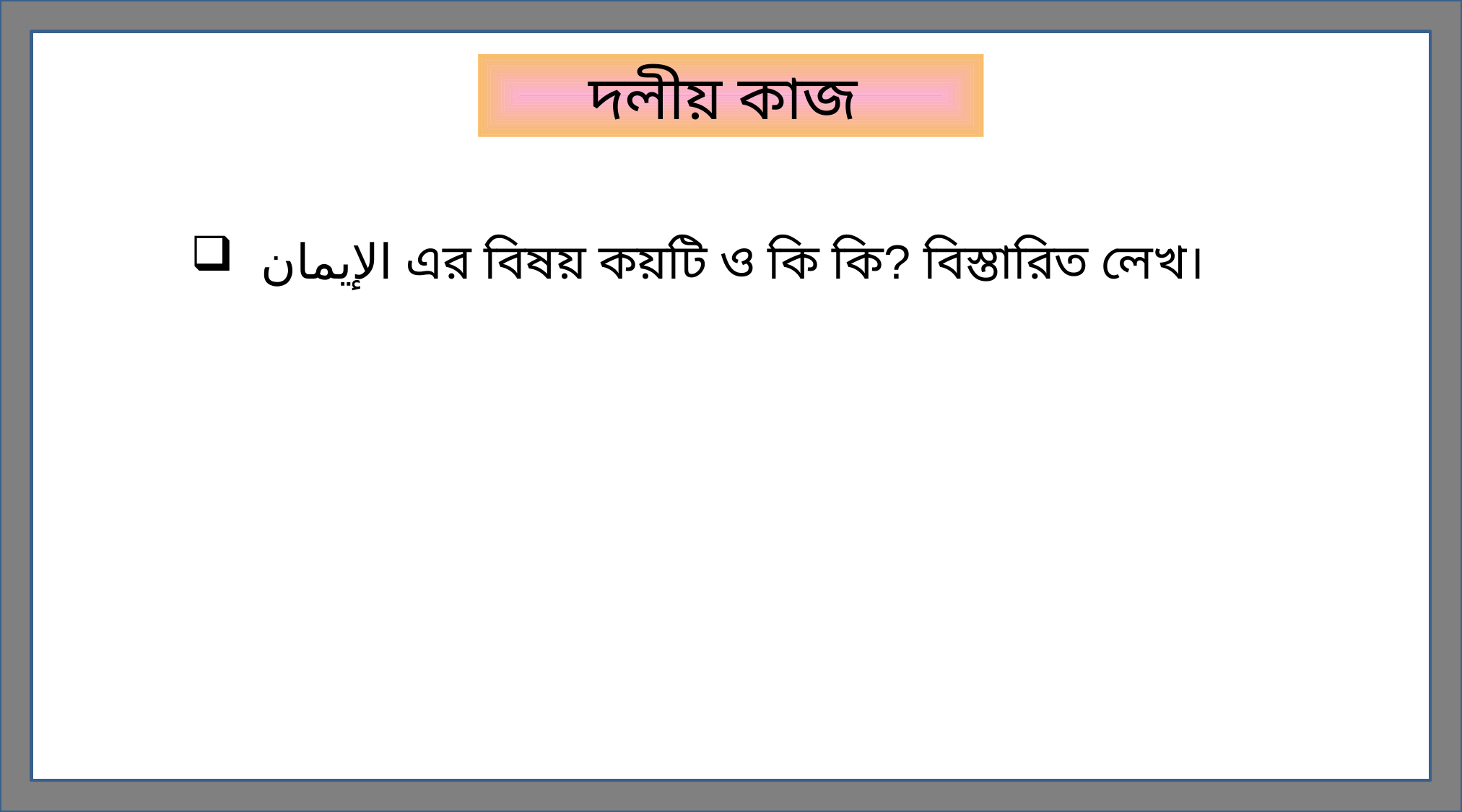

দলীয় কাজ
  الإيمان এর বিষয় কয়টি ও কি কি? বিস্তারিত লেখ।